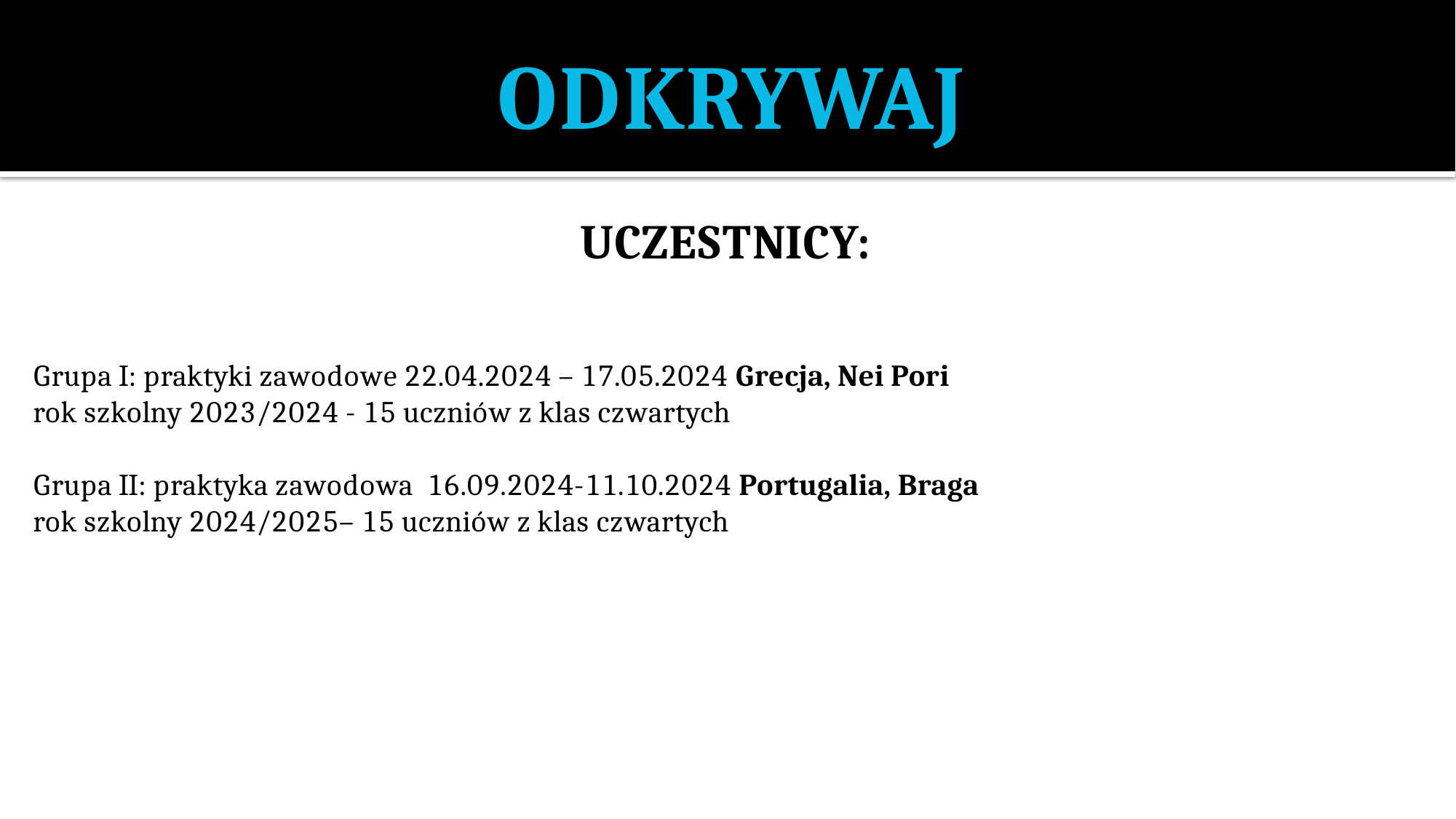

# ODKRYWAJ
UCZESTNICY:

Grupa I: praktyki zawodowe 22.04.2024 – 17.05.2024 Grecja, Nei Pori
rok szkolny 2023/2024 - 15 uczniów z klas czwartych

Grupa II: praktyka zawodowa  16.09.2024-11.10.2024 Portugalia, Braga
rok szkolny 2024/2025– 15 uczniów z klas czwartych